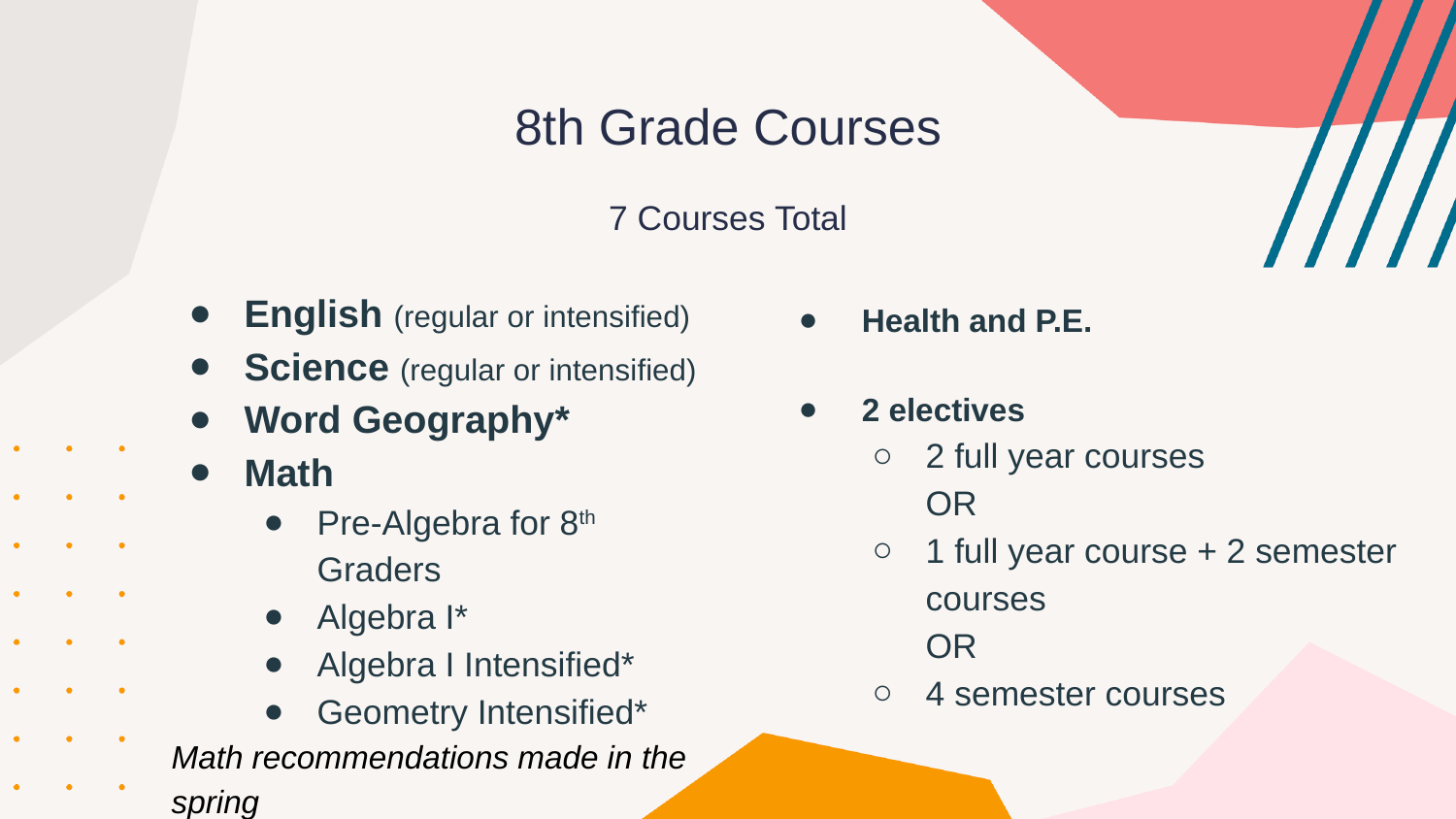

# 8th Grade Courses

7 Courses Total

English (regular or intensified)
Science (regular or intensified)
Word Geography*
Math
Pre-Algebra for 8th Graders
Algebra I*
Algebra I Intensified*
Geometry Intensified*
Math recommendations made in the spring

*high school credit class
 Health and P.E.

 2 electives
2 full year courses
OR
1 full year course + 2 semester courses
OR
4 semester courses

* High School Credit Course